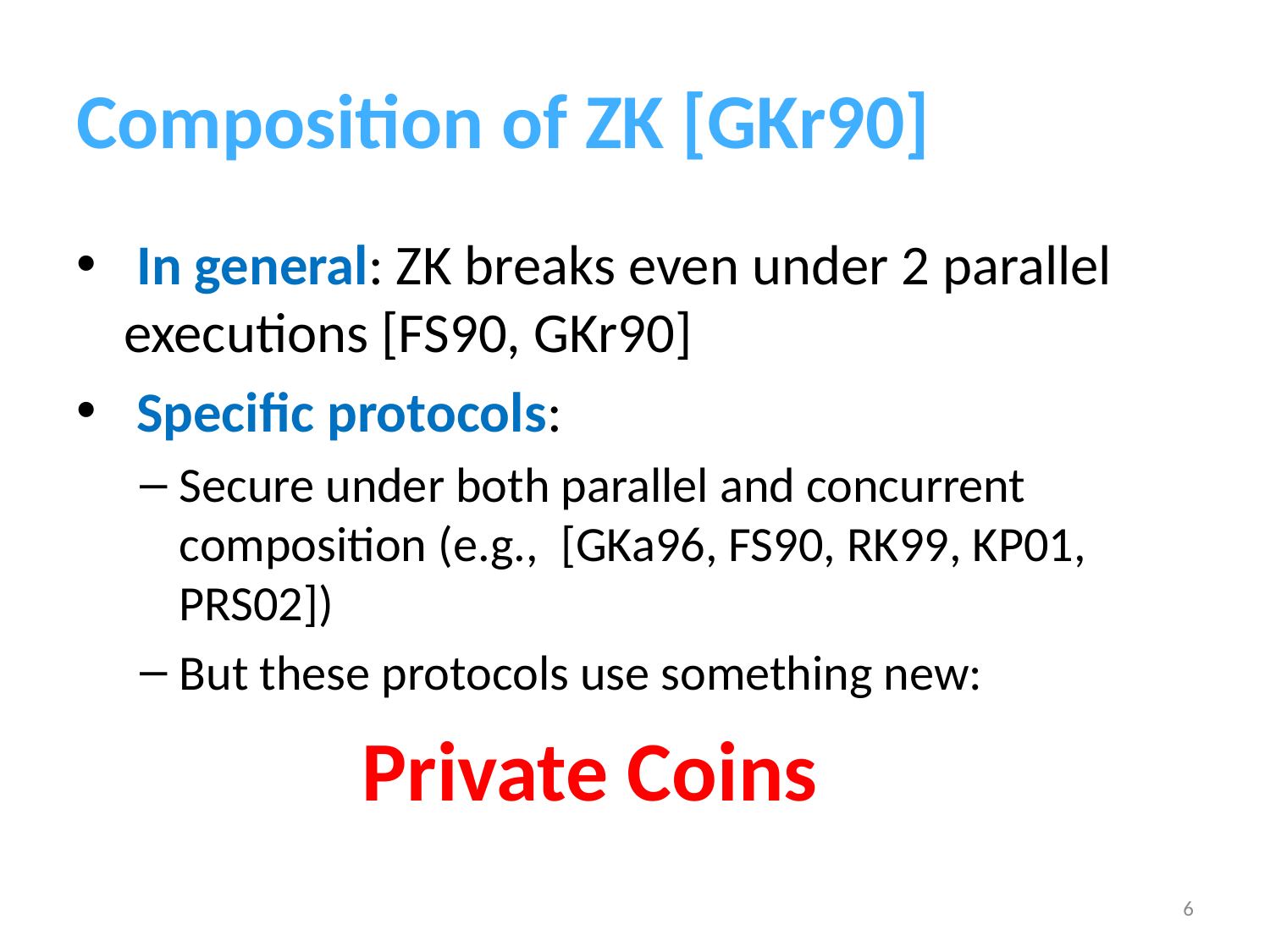

# Composition of ZK [GKr90]
 In general: ZK breaks even under 2 parallel executions [FS90, GKr90]
 Specific protocols:
Secure under both parallel and concurrent composition (e.g.,  [GKa96, FS90, RK99, KP01, PRS02])
But these protocols use something new:
		Private Coins
6